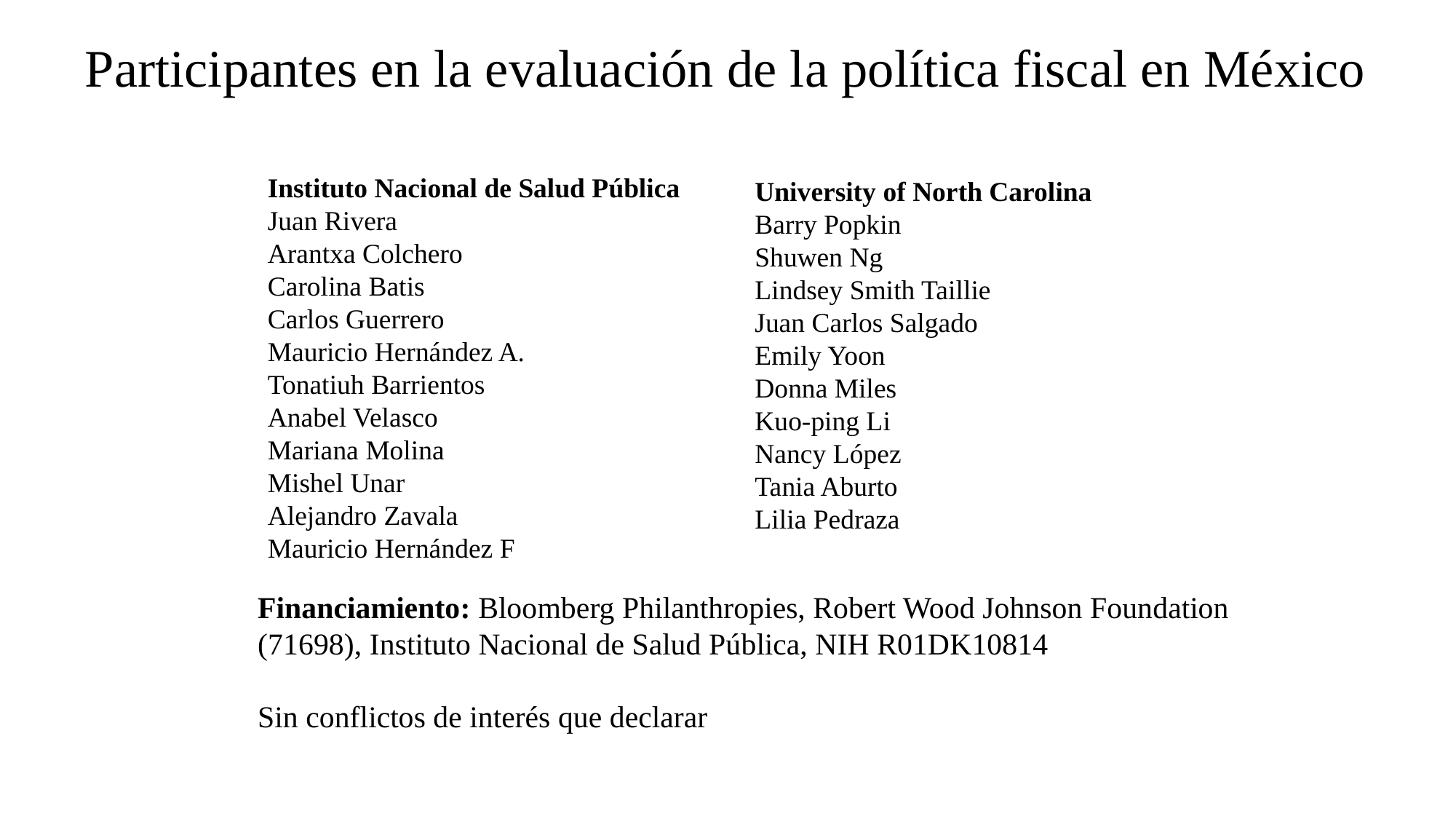

# Participantes en la evaluación de la política fiscal en México
Instituto Nacional de Salud Pública
Juan Rivera
Arantxa Colchero
Carolina Batis
Carlos Guerrero
Mauricio Hernández A.
Tonatiuh Barrientos
Anabel Velasco
Mariana Molina
Mishel Unar
Alejandro Zavala
Mauricio Hernández F

University of North Carolina
Barry Popkin
Shuwen Ng
Lindsey Smith Taillie
Juan Carlos Salgado
Emily Yoon
Donna Miles
Kuo-ping Li
Nancy López
Tania Aburto
Lilia Pedraza
Financiamiento: Bloomberg Philanthropies, Robert Wood Johnson Foundation (71698), Instituto Nacional de Salud Pública, NIH R01DK10814

Sin conflictos de interés que declarar